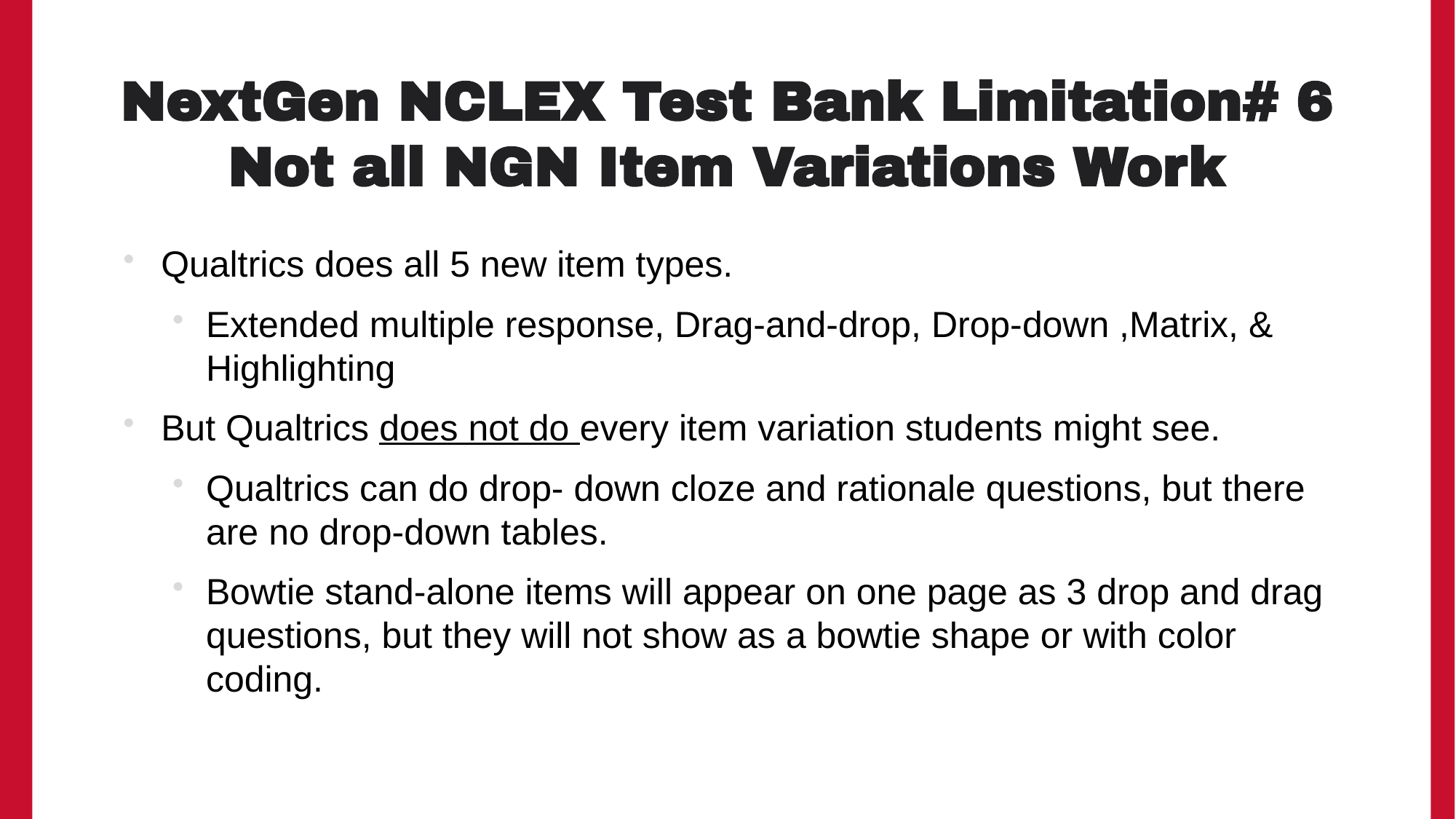

# NextGen NCLEX Test Bank Limitation# 6 Not all NGN Item Variations Work
Qualtrics does all 5 new item types.
Extended multiple response, Drag-and-drop, Drop-down ,Matrix, & Highlighting
But Qualtrics does not do every item variation students might see.
Qualtrics can do drop- down cloze and rationale questions, but there are no drop-down tables.
Bowtie stand-alone items will appear on one page as 3 drop and drag questions, but they will not show as a bowtie shape or with color coding.